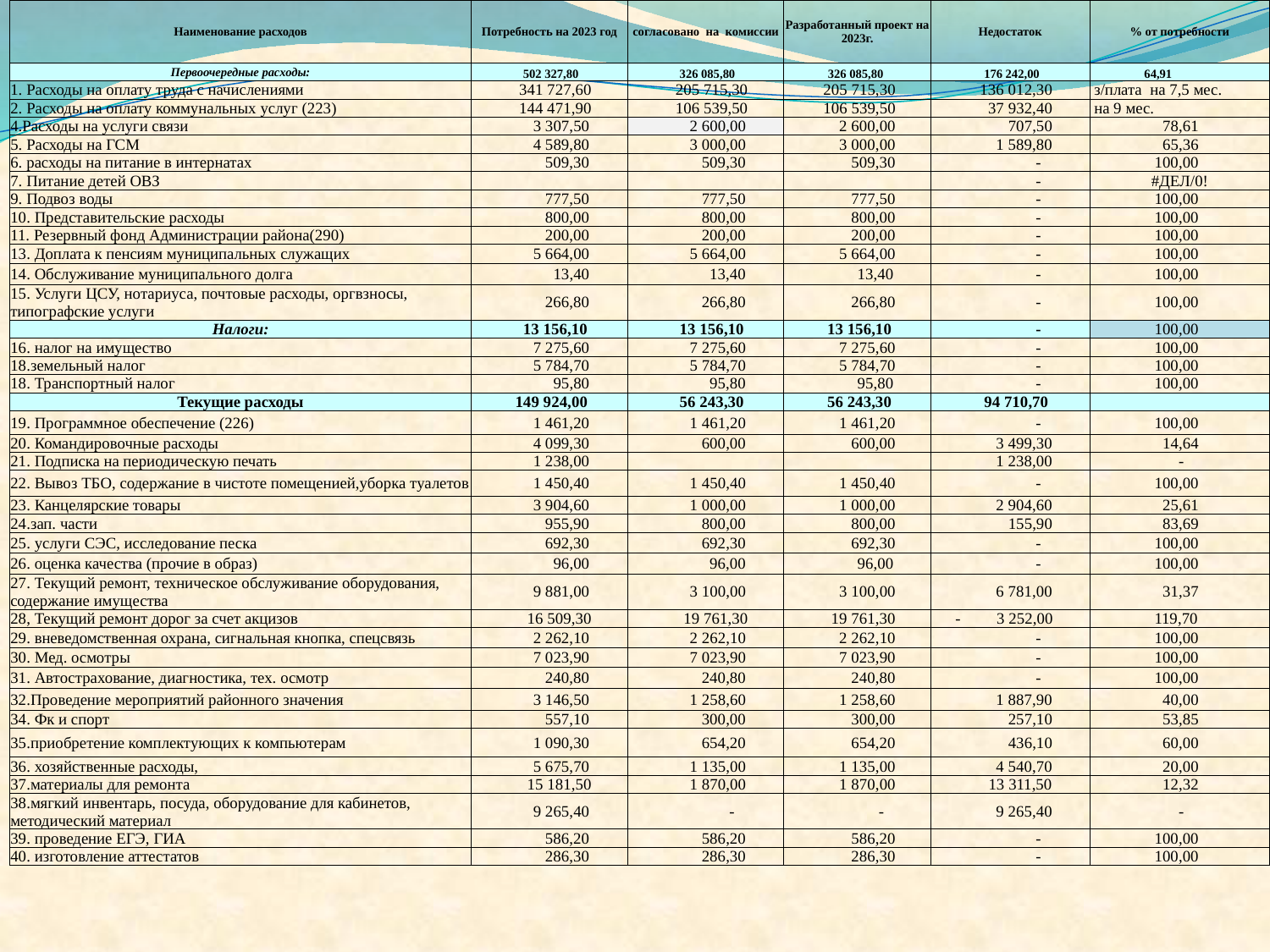

| Наименование расходов | Потребность на 2023 год | согласовано на комиссии | Разработанный проект на 2023г. | Недостаток | % от потребности |
| --- | --- | --- | --- | --- | --- |
| Первоочередные расходы: | 502 327,80 | 326 085,80 | 326 085,80 | 176 242,00 | 64,91 |
| 1. Расходы на оплату труда с начислениями | 341 727,60 | 205 715,30 | 205 715,30 | 136 012,30 | з/плата на 7,5 мес. |
| 2. Расходы на оплату коммунальных услуг (223) | 144 471,90 | 106 539,50 | 106 539,50 | 37 932,40 | на 9 мес. |
| 4.Расходы на услуги связи | 3 307,50 | 2 600,00 | 2 600,00 | 707,50 | 78,61 |
| 5. Расходы на ГСМ | 4 589,80 | 3 000,00 | 3 000,00 | 1 589,80 | 65,36 |
| 6. расходы на питание в интернатах | 509,30 | 509,30 | 509,30 | - | 100,00 |
| 7. Питание детей ОВЗ |  |  |  | - | #ДЕЛ/0! |
| 9. Подвоз воды | 777,50 | 777,50 | 777,50 | - | 100,00 |
| 10. Представительские расходы | 800,00 | 800,00 | 800,00 | - | 100,00 |
| 11. Резервный фонд Администрации района(290) | 200,00 | 200,00 | 200,00 | - | 100,00 |
| 13. Доплата к пенсиям муниципальных служащих | 5 664,00 | 5 664,00 | 5 664,00 | - | 100,00 |
| 14. Обслуживание муниципального долга | 13,40 | 13,40 | 13,40 | - | 100,00 |
| 15. Услуги ЦСУ, нотариуса, почтовые расходы, оргвзносы, типографские услуги | 266,80 | 266,80 | 266,80 | - | 100,00 |
| Налоги: | 13 156,10 | 13 156,10 | 13 156,10 | - | 100,00 |
| 16. налог на имущество | 7 275,60 | 7 275,60 | 7 275,60 | - | 100,00 |
| 18.земельный налог | 5 784,70 | 5 784,70 | 5 784,70 | - | 100,00 |
| 18. Транспортный налог | 95,80 | 95,80 | 95,80 | - | 100,00 |
| Текущие расходы | 149 924,00 | 56 243,30 | 56 243,30 | 94 710,70 |  |
| 19. Программное обеспечение (226) | 1 461,20 | 1 461,20 | 1 461,20 | - | 100,00 |
| 20. Командировочные расходы | 4 099,30 | 600,00 | 600,00 | 3 499,30 | 14,64 |
| 21. Подписка на периодическую печать | 1 238,00 |  |  | 1 238,00 | - |
| 22. Вывоз ТБО, содержание в чистоте помещенией,уборка туалетов | 1 450,40 | 1 450,40 | 1 450,40 | - | 100,00 |
| 23. Канцелярские товары | 3 904,60 | 1 000,00 | 1 000,00 | 2 904,60 | 25,61 |
| 24.зап. части | 955,90 | 800,00 | 800,00 | 155,90 | 83,69 |
| 25. услуги СЭС, исследование песка | 692,30 | 692,30 | 692,30 | - | 100,00 |
| 26. оценка качества (прочие в образ) | 96,00 | 96,00 | 96,00 | - | 100,00 |
| 27. Текущий ремонт, техническое обслуживание оборудования, содержание имущества | 9 881,00 | 3 100,00 | 3 100,00 | 6 781,00 | 31,37 |
| 28, Текущий ремонт дорог за счет акцизов | 16 509,30 | 19 761,30 | 19 761,30 | - 3 252,00 | 119,70 |
| 29. вневедомственная охрана, сигнальная кнопка, спецсвязь | 2 262,10 | 2 262,10 | 2 262,10 | - | 100,00 |
| 30. Мед. осмотры | 7 023,90 | 7 023,90 | 7 023,90 | - | 100,00 |
| 31. Автострахование, диагностика, тех. осмотр | 240,80 | 240,80 | 240,80 | - | 100,00 |
| 32.Проведение мероприятий районного значения | 3 146,50 | 1 258,60 | 1 258,60 | 1 887,90 | 40,00 |
| 34. Фк и спорт | 557,10 | 300,00 | 300,00 | 257,10 | 53,85 |
| 35.приобретение комплектующих к компьютерам | 1 090,30 | 654,20 | 654,20 | 436,10 | 60,00 |
| 36. хозяйственные расходы, | 5 675,70 | 1 135,00 | 1 135,00 | 4 540,70 | 20,00 |
| 37.материалы для ремонта | 15 181,50 | 1 870,00 | 1 870,00 | 13 311,50 | 12,32 |
| 38.мягкий инвентарь, посуда, оборудование для кабинетов, методический материал | 9 265,40 | - | - | 9 265,40 | - |
| 39. проведение ЕГЭ, ГИА | 586,20 | 586,20 | 586,20 | - | 100,00 |
| 40. изготовление аттестатов | 286,30 | 286,30 | 286,30 | - | 100,00 |